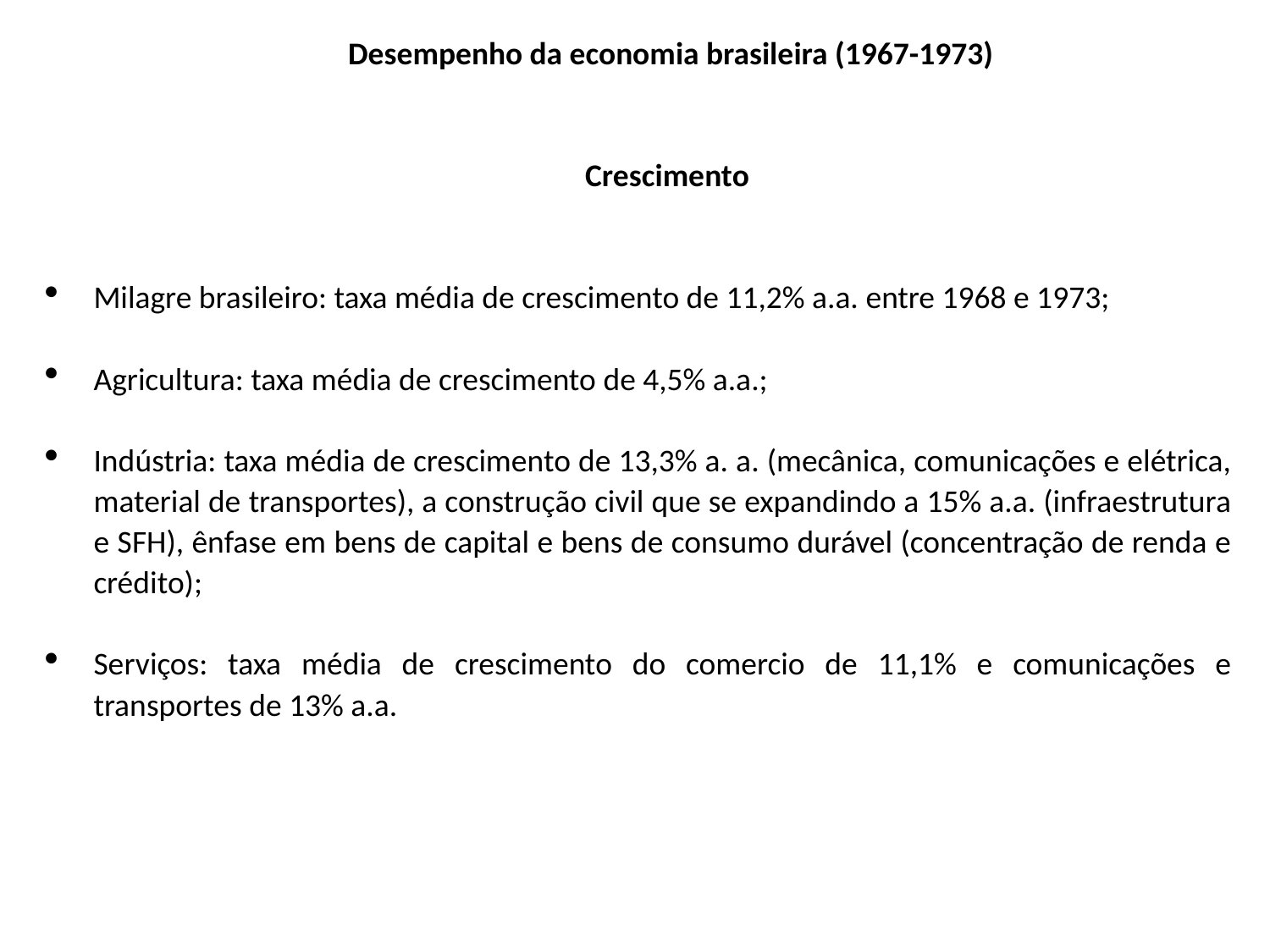

Desempenho da economia brasileira (1967-1973)

Crescimento

Milagre brasileiro: taxa média de crescimento de 11,2% a.a. entre 1968 e 1973;

Agricultura: taxa média de crescimento de 4,5% a.a.;

Indústria: taxa média de crescimento de 13,3% a. a. (mecânica, comunicações e elétrica, material de transportes), a construção civil que se expandindo a 15% a.a. (infraestrutura e SFH), ênfase em bens de capital e bens de consumo durável (concentração de renda e crédito);

Serviços: taxa média de crescimento do comercio de 11,1% e comunicações e transportes de 13% a.a.